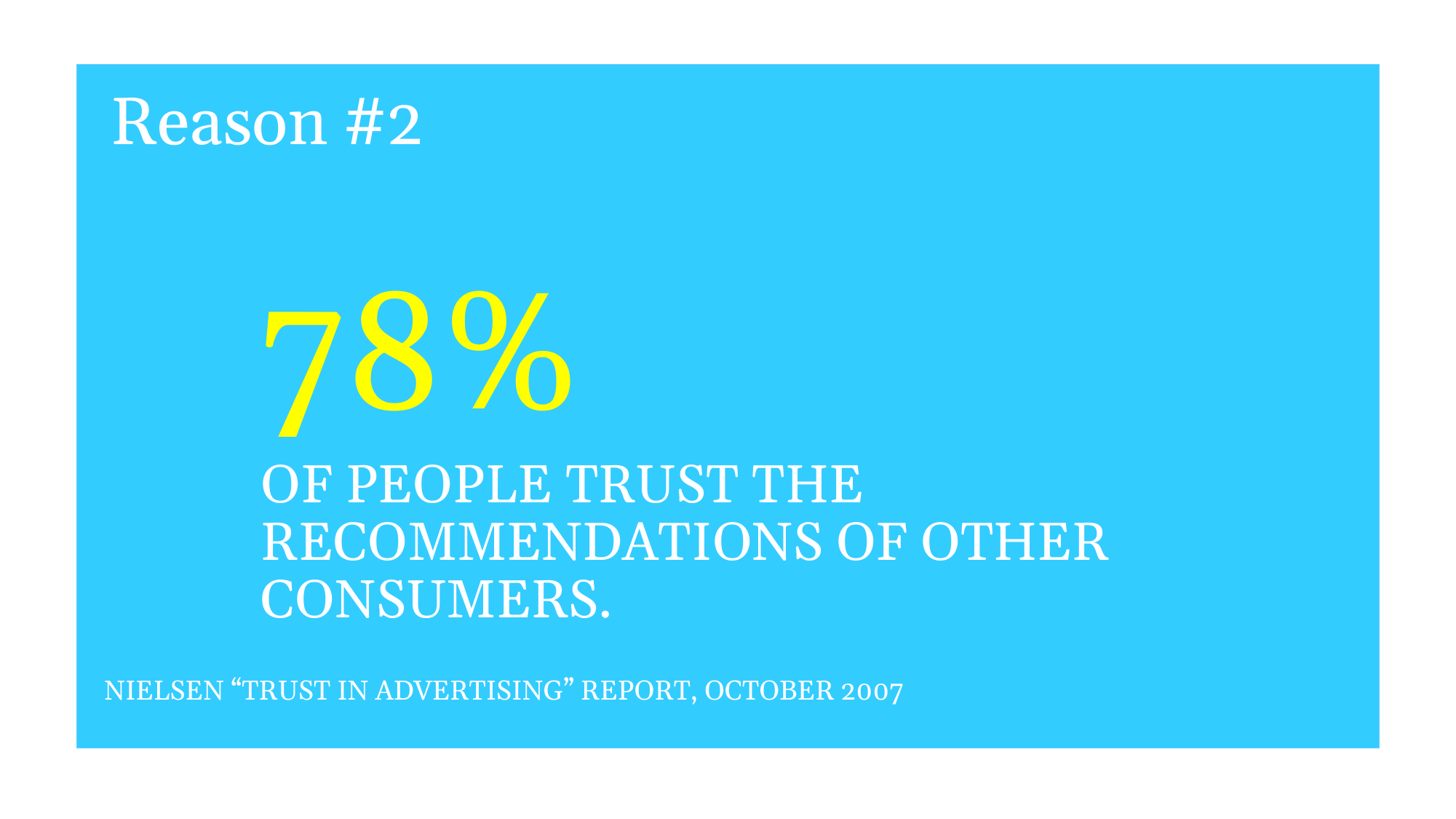

# Reason #2

78%
OF PEOPLE TRUST THE RECOMMENDATIONS OF OTHER CONSUMERS.

NIELSEN “TRUST IN ADVERTISING” REPORT, OCTOBER 2007